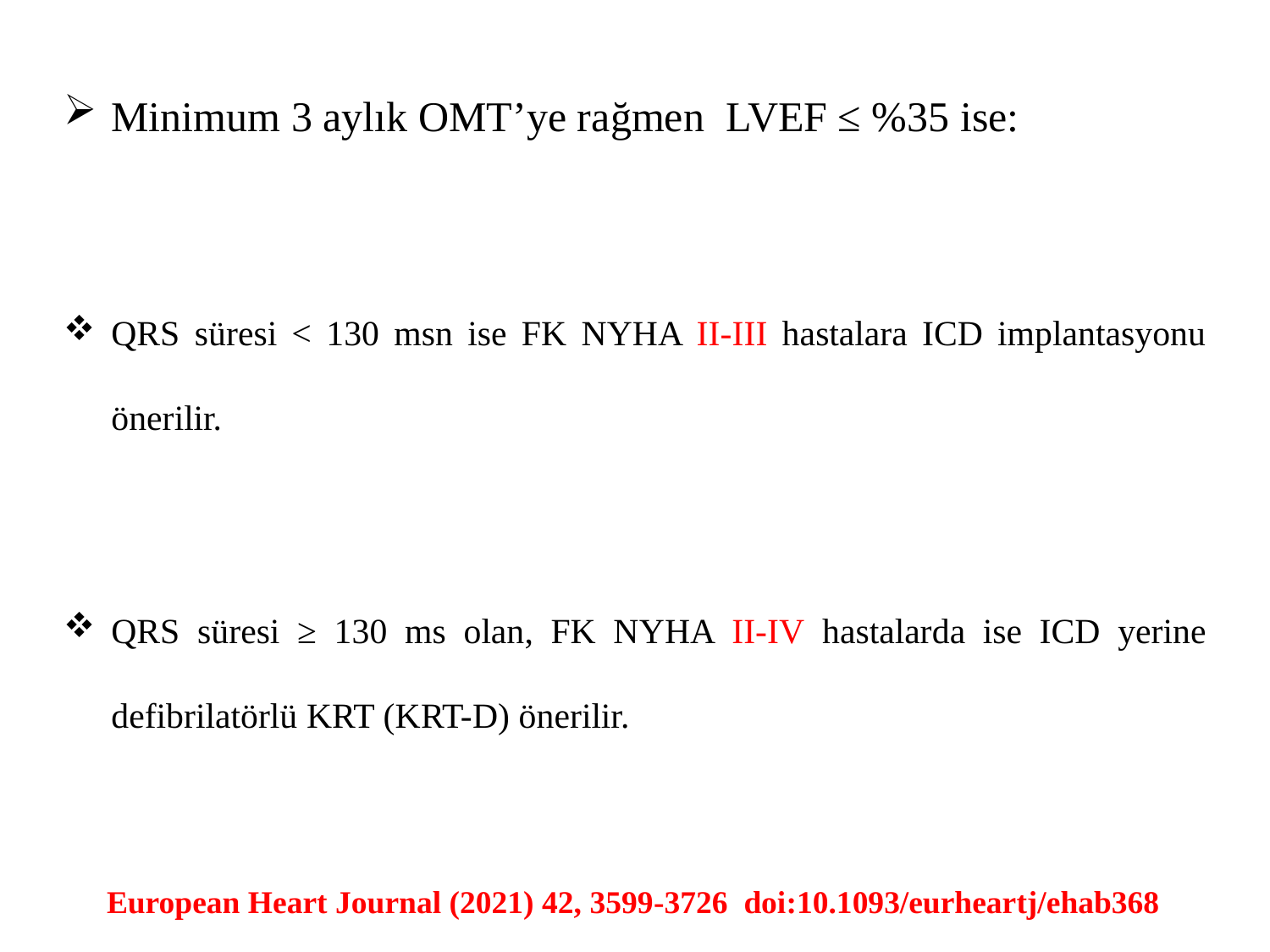

# Minimum 3 aylık OMT’ye rağmen  LVEF ≤ %35 ise:

QRS süresi < 130 msn ise FK NYHA II-III hastalara ICD implantasyonu önerilir.

QRS süresi ≥ 130 ms olan, FK NYHA II-IV hastalarda ise ICD yerine defibrilatörlü KRT (KRT-D) önerilir.

European Heart Journal (2021) 42, 3599-3726  doi:10.1093/eurheartj/ehab368